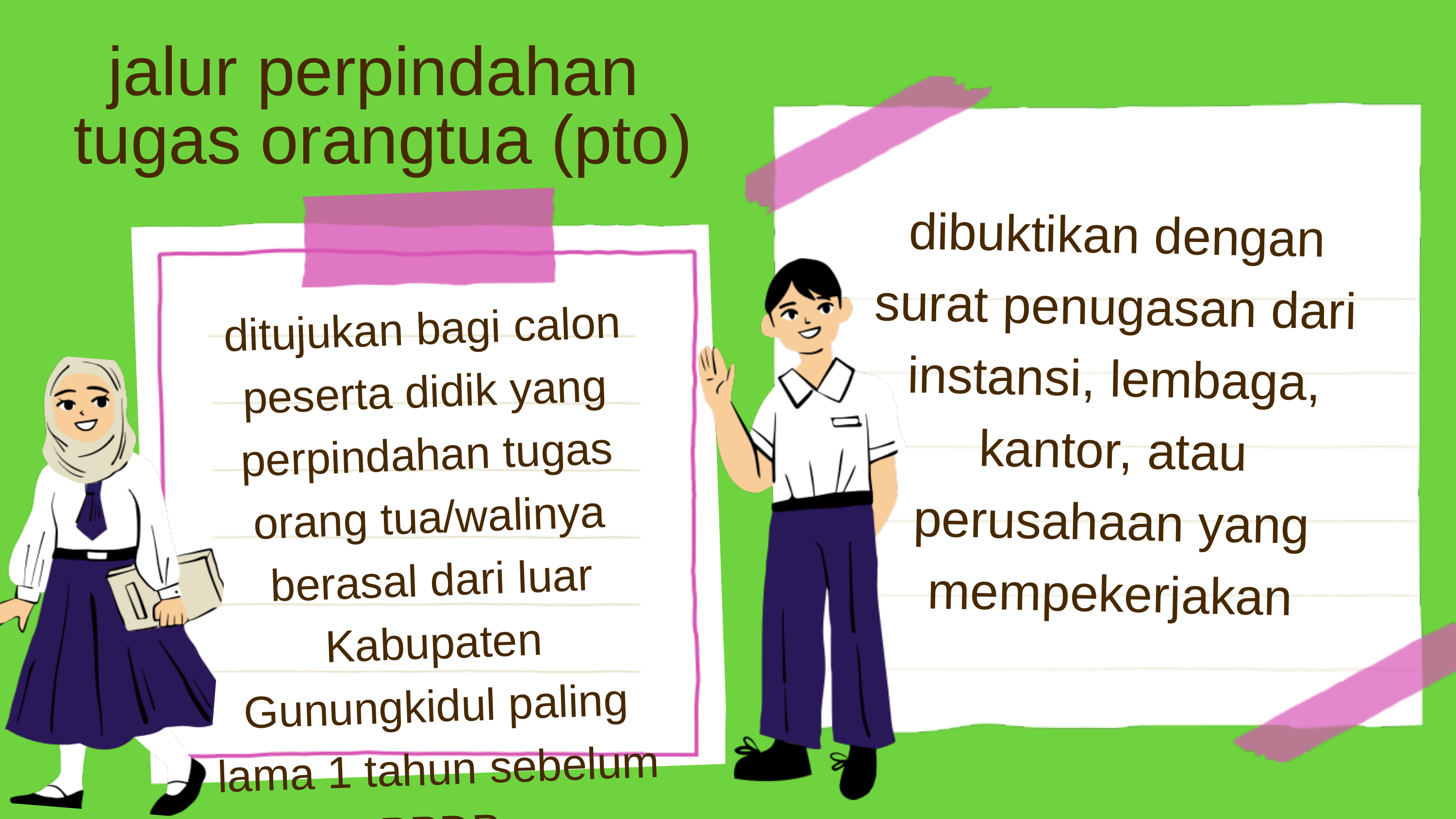

jalur perpindahan
tugas orangtua (pto)

dibuktikan dengan surat penugasan dari instansi, lembaga, kantor, atau perusahaan yang mempekerjakan

ditujukan bagi calon peserta didik yang perpindahan tugas orang tua/walinya berasal dari luar Kabupaten Gunungkidul paling lama 1 tahun sebelum PPDB